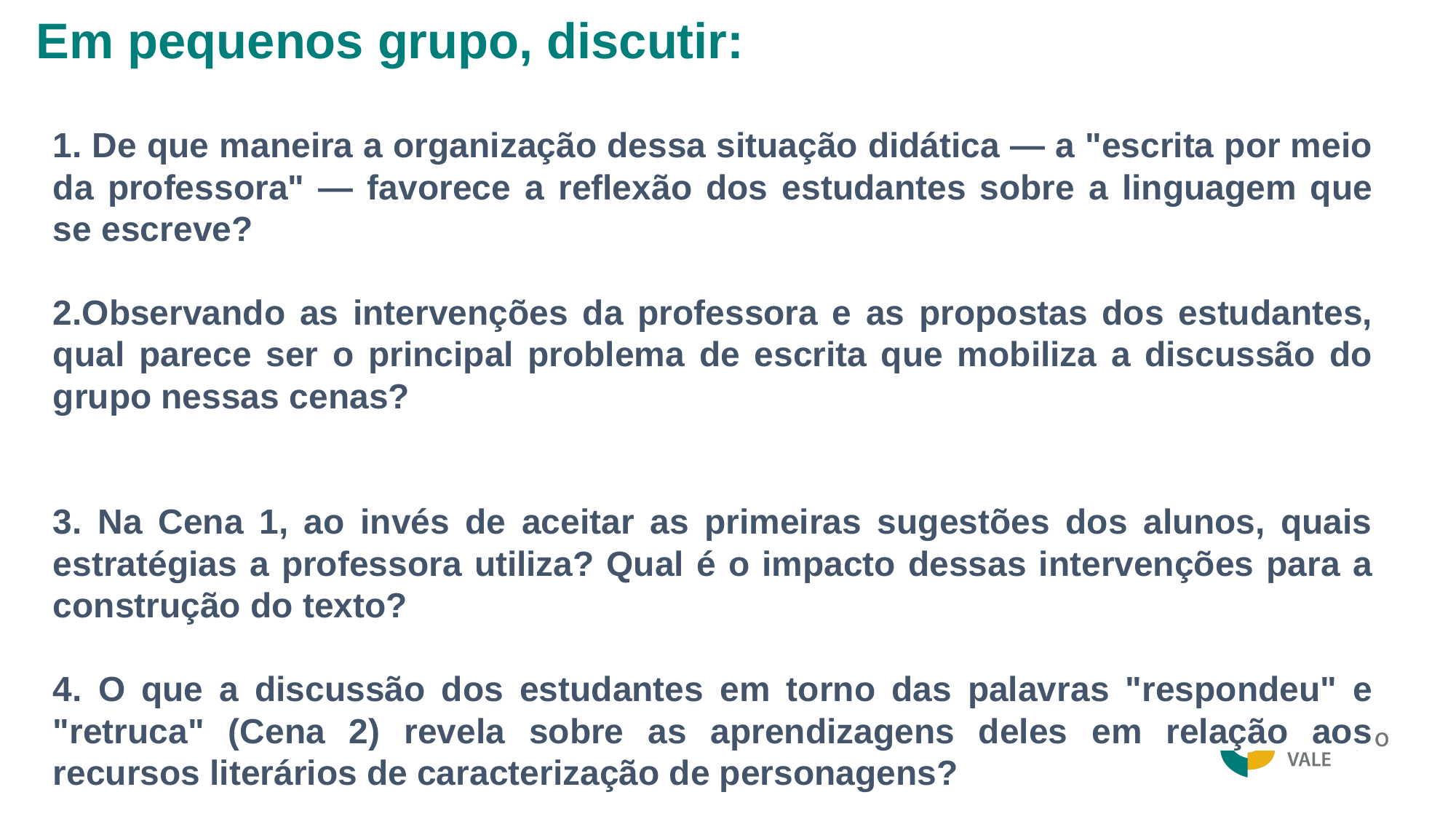

Em pequenos grupo, discutir:

1. De que maneira a organização dessa situação didática — a "escrita por meio da professora" — favorece a reflexão dos estudantes sobre a linguagem que se escreve?

2.Observando as intervenções da professora e as propostas dos estudantes, qual parece ser o principal problema de escrita que mobiliza a discussão do grupo nessas cenas?

3. Na Cena 1, ao invés de aceitar as primeiras sugestões dos alunos, quais estratégias a professora utiliza? Qual é o impacto dessas intervenções para a construção do texto?

4. O que a discussão dos estudantes em torno das palavras "respondeu" e "retruca" (Cena 2) revela sobre as aprendizagens deles em relação aos recursos literários de caracterização de personagens?